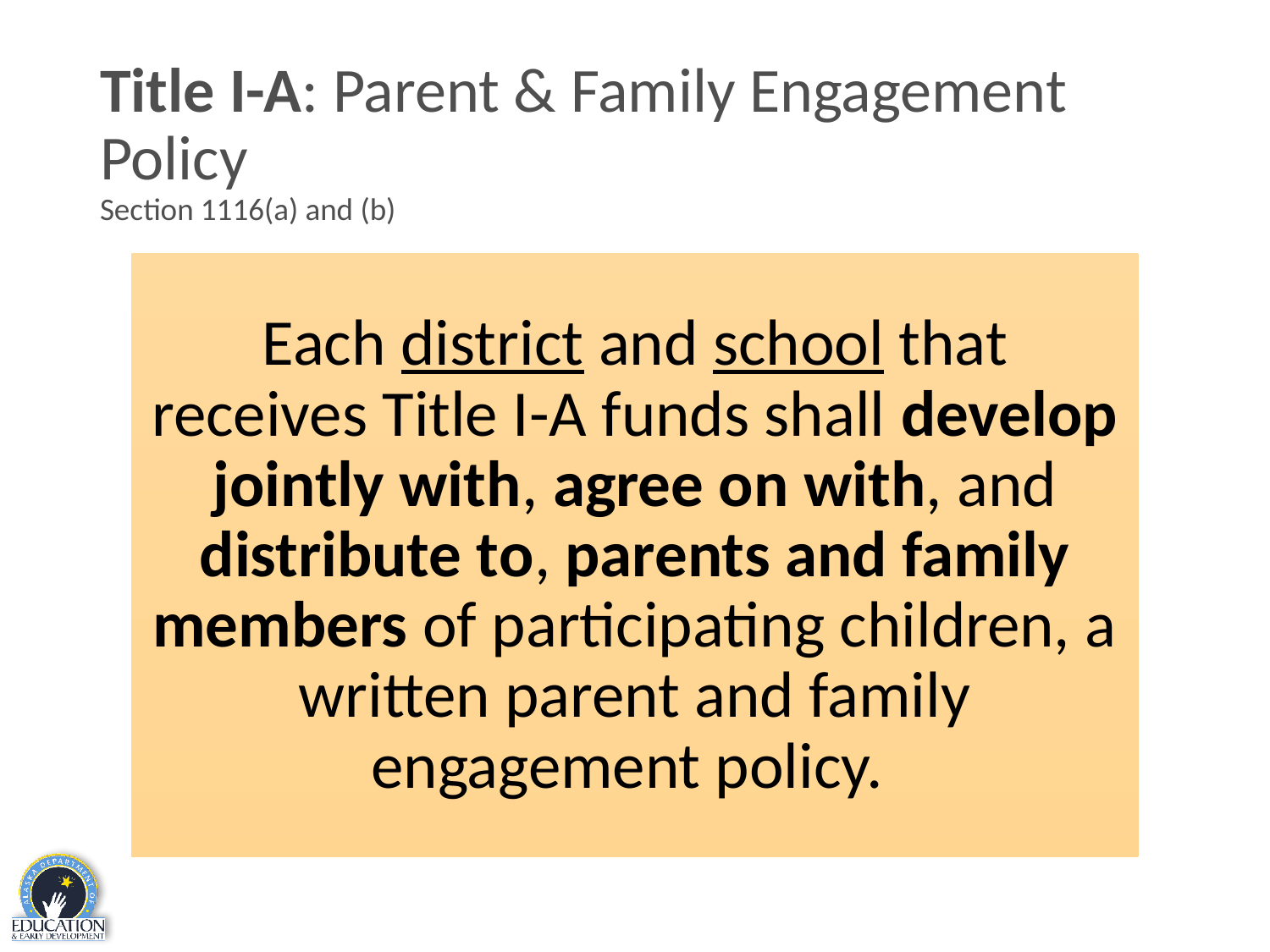

# Title I-A: Parent & Family Engagement Policy Section 1116(a) and (b)
Each district and school that receives Title I-A funds shall develop jointly with, agree on with, and distribute to, parents and family members of participating children, a written parent and family engagement policy.